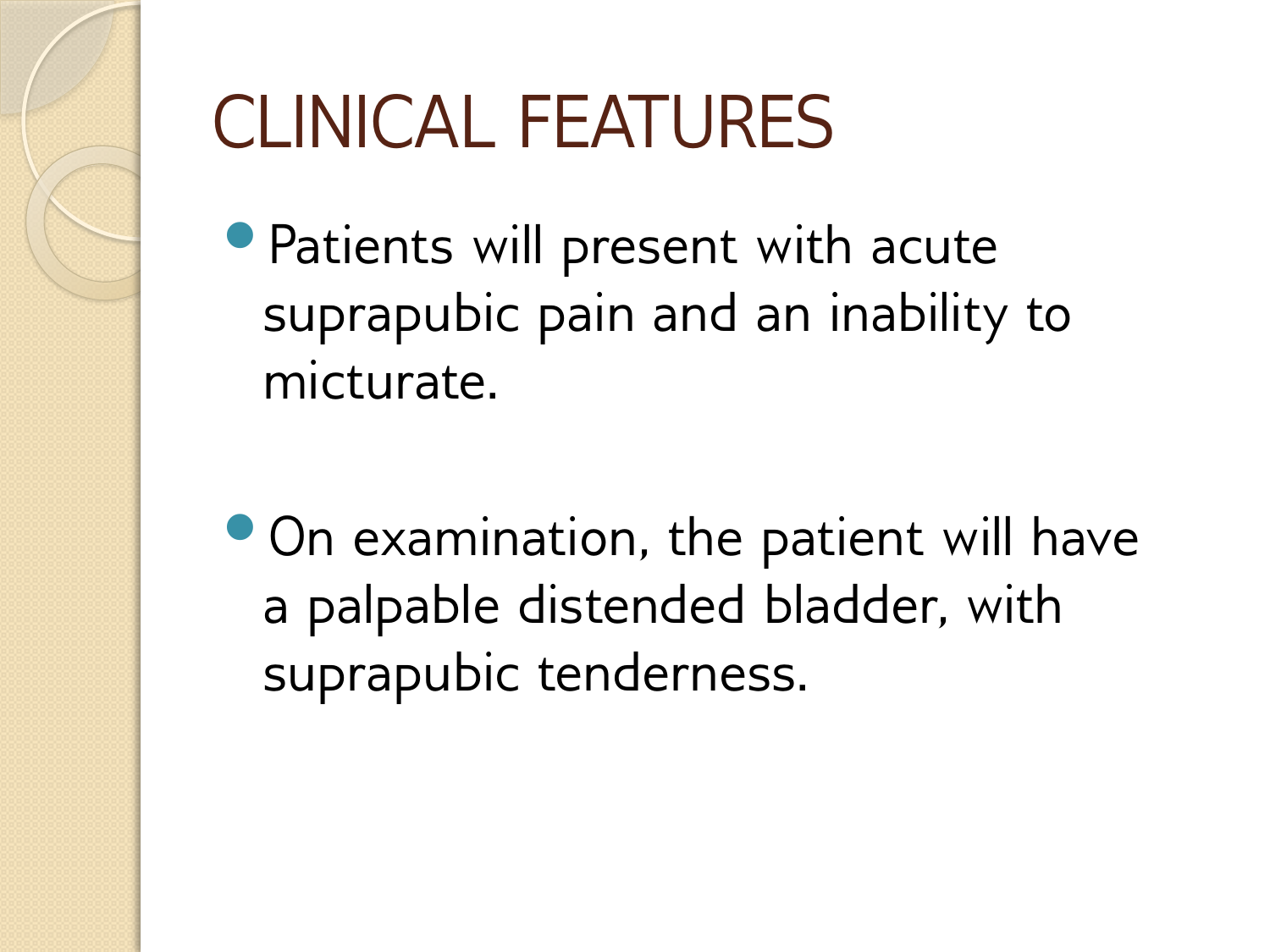

# CLINICAL FEATURES
Patients will present with acute suprapubic pain and an inability to micturate.

On examination, the patient will have a palpable distended bladder, with suprapubic tenderness.